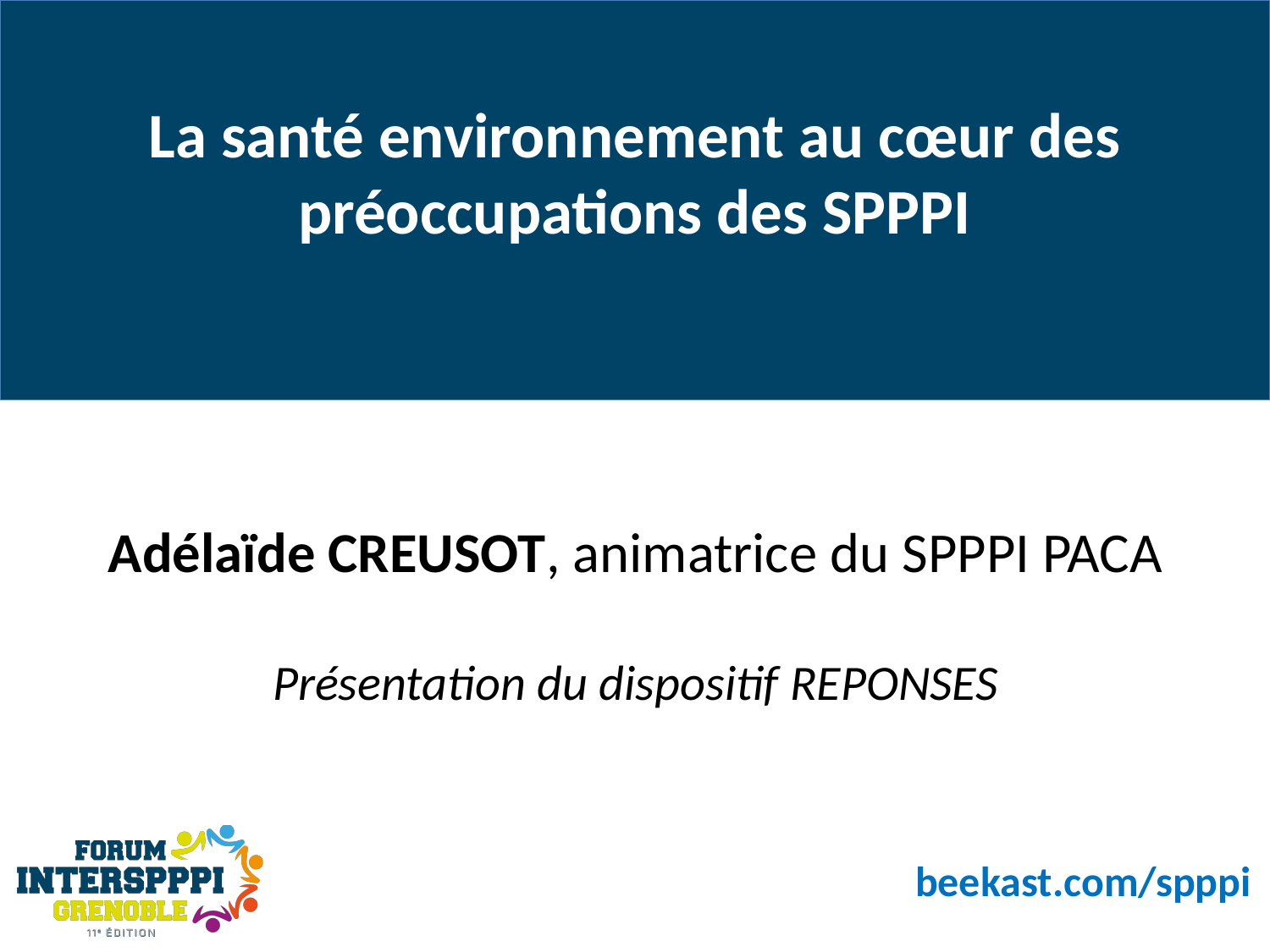

La santé environnement au cœur des préoccupations des SPPPI

Adélaïde CREUSOT, animatrice du SPPPI PACA

Présentation du dispositif REPONSES

beekast.com/spppi